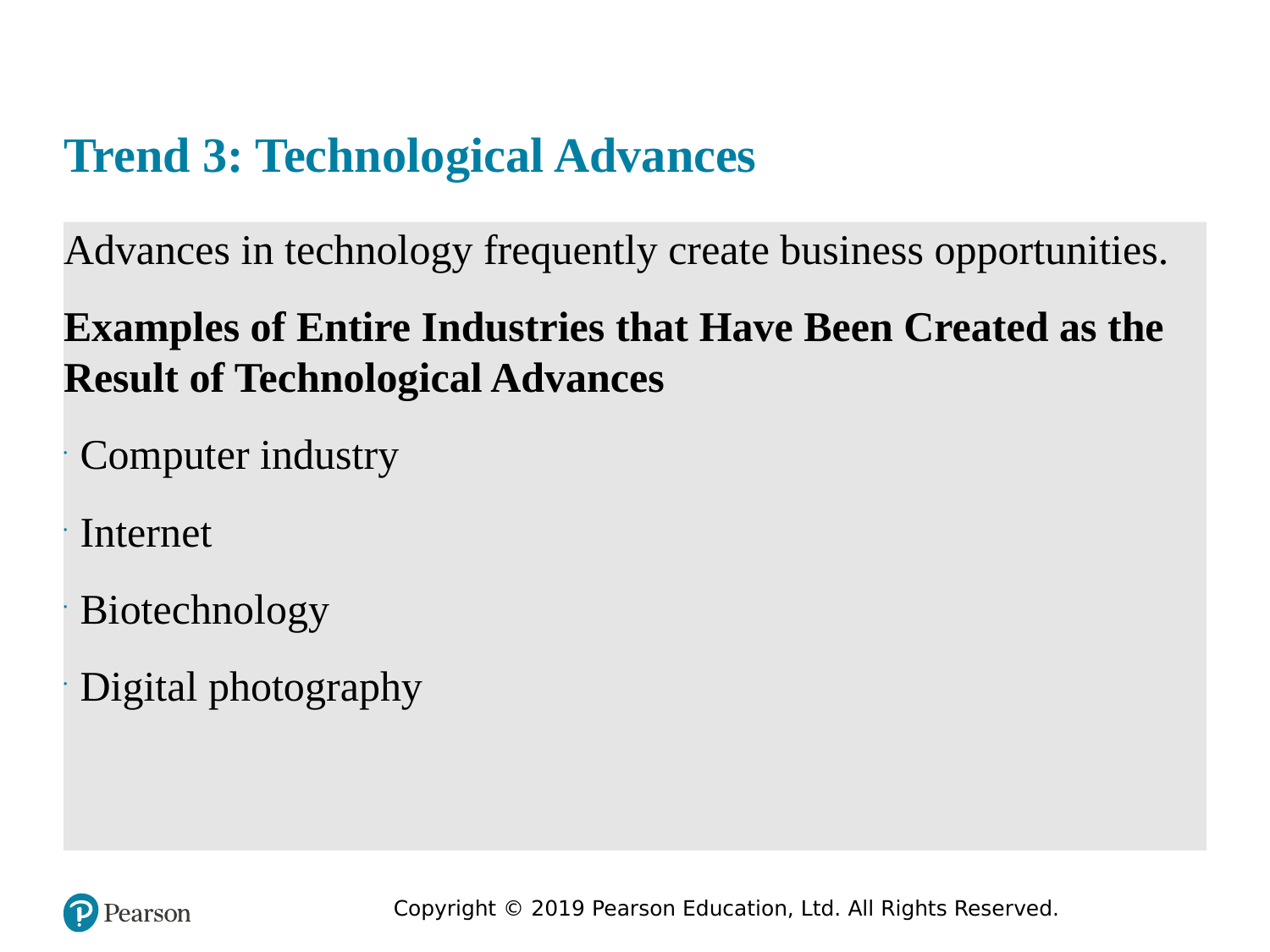

# Trend 3: Technological Advances
Advances in technology frequently create business opportunities.
Examples of Entire Industries that Have Been Created as the Result of Technological Advances
Computer industry
Internet
Biotechnology
Digital photography